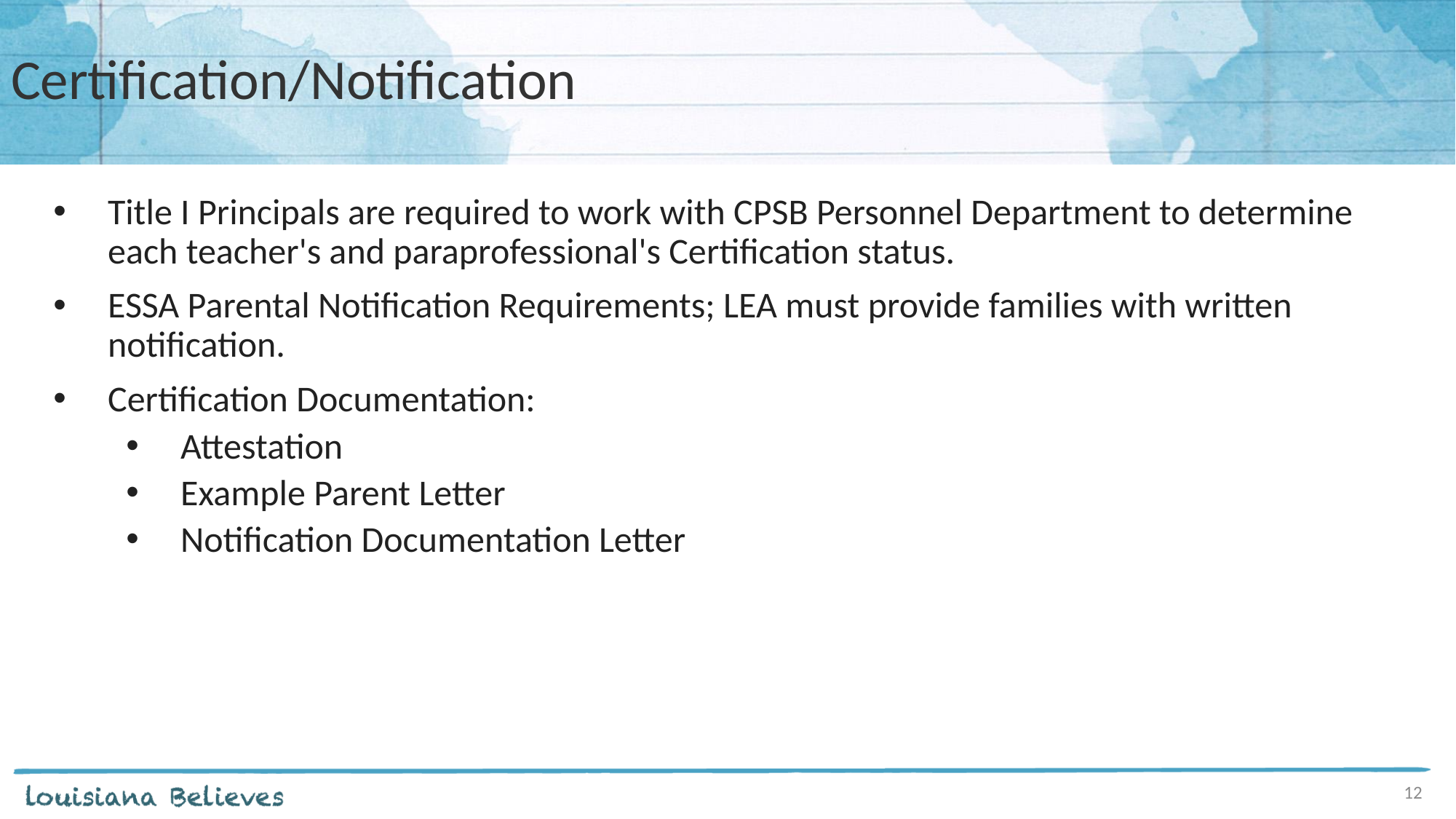

# Certification/Notification
Title I Principals are required to work with CPSB Personnel Department to determine each teacher's and paraprofessional's Certification status.
ESSA Parental Notification Requirements; LEA must provide families with written notification.
Certification Documentation:
Attestation
Example Parent Letter
Notification Documentation Letter